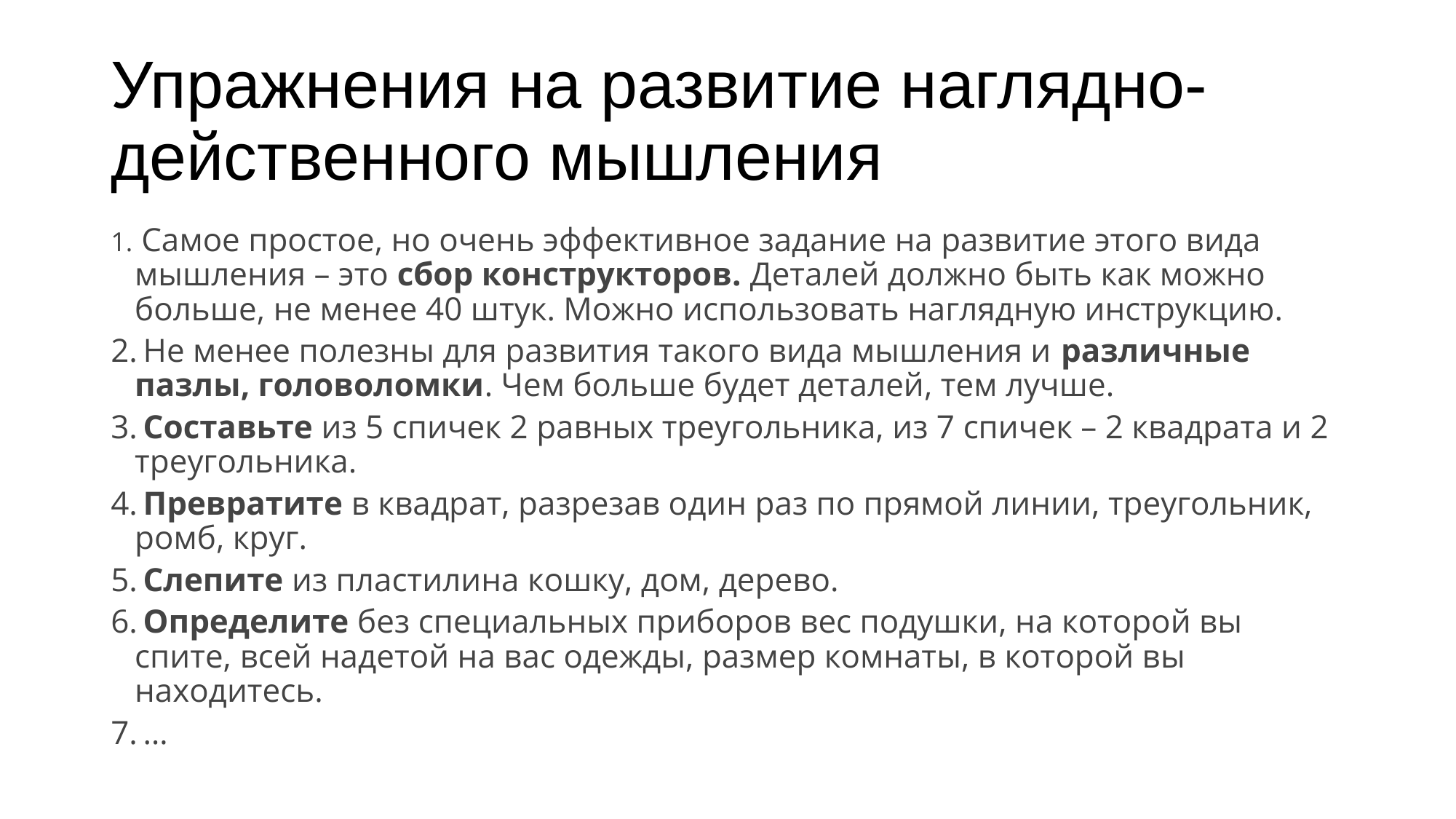

# Упражнения на развитие наглядно-действенного мышления
 Самое простое, но очень эффективное задание на развитие этого вида мышления – это сбор конструкторов. Деталей должно быть как можно больше, не менее 40 штук. Можно использовать наглядную инструкцию.
 Не менее полезны для развития такого вида мышления и различные пазлы, головоломки. Чем больше будет деталей, тем лучше.
 Составьте из 5 спичек 2 равных треугольника, из 7 спичек – 2 квадрата и 2 треугольника.
 Превратите в квадрат, разрезав один раз по прямой линии, треугольник, ромб, круг.
 Слепите из пластилина кошку, дом, дерево.
 Определите без специальных приборов вес подушки, на которой вы спите, всей надетой на вас одежды, размер комнаты, в которой вы находитесь.
 …